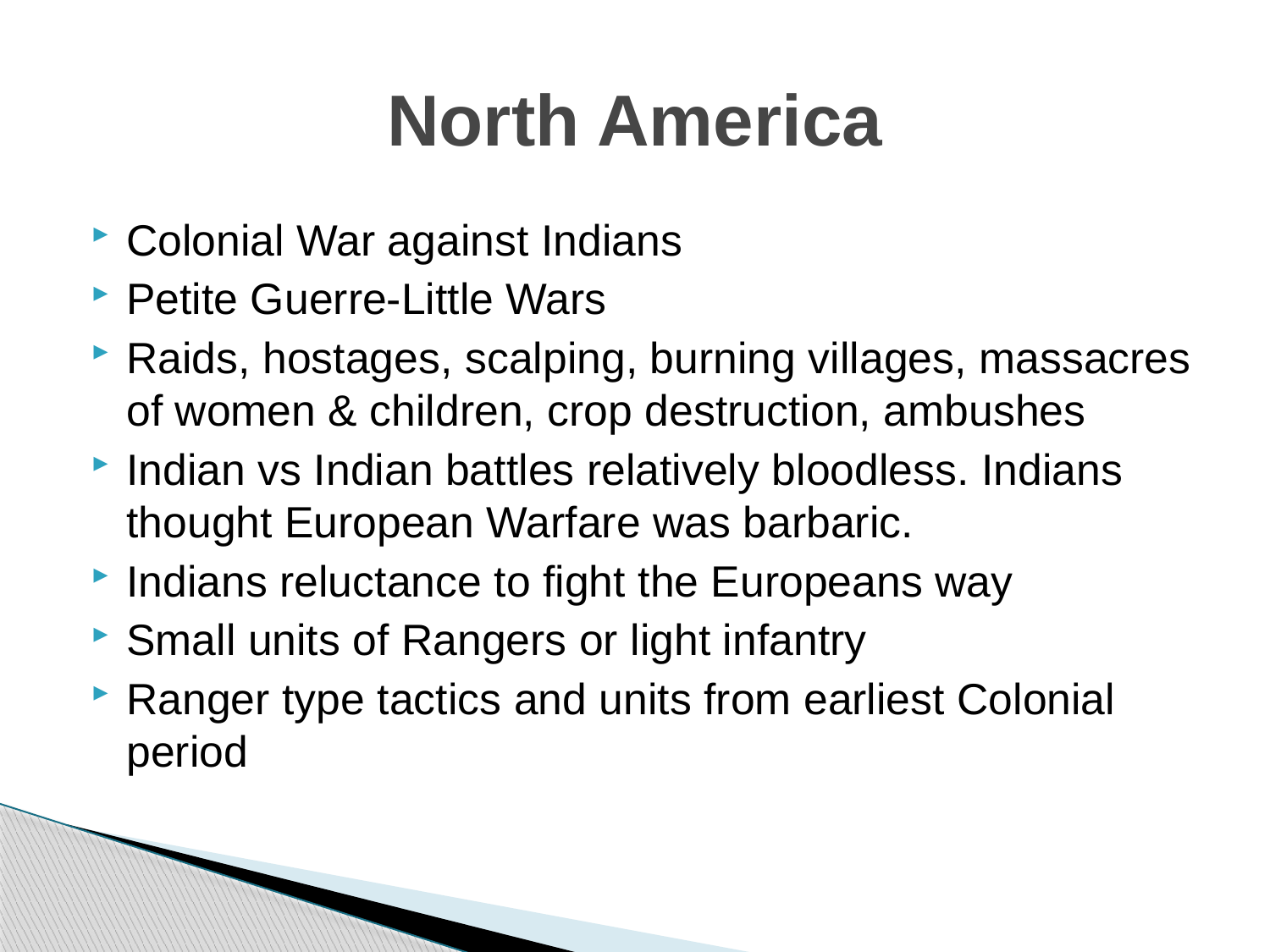

# North America
Colonial War against Indians
Petite Guerre-Little Wars
Raids, hostages, scalping, burning villages, massacres of women & children, crop destruction, ambushes
Indian vs Indian battles relatively bloodless. Indians thought European Warfare was barbaric.
Indians reluctance to fight the Europeans way
Small units of Rangers or light infantry
Ranger type tactics and units from earliest Colonial period